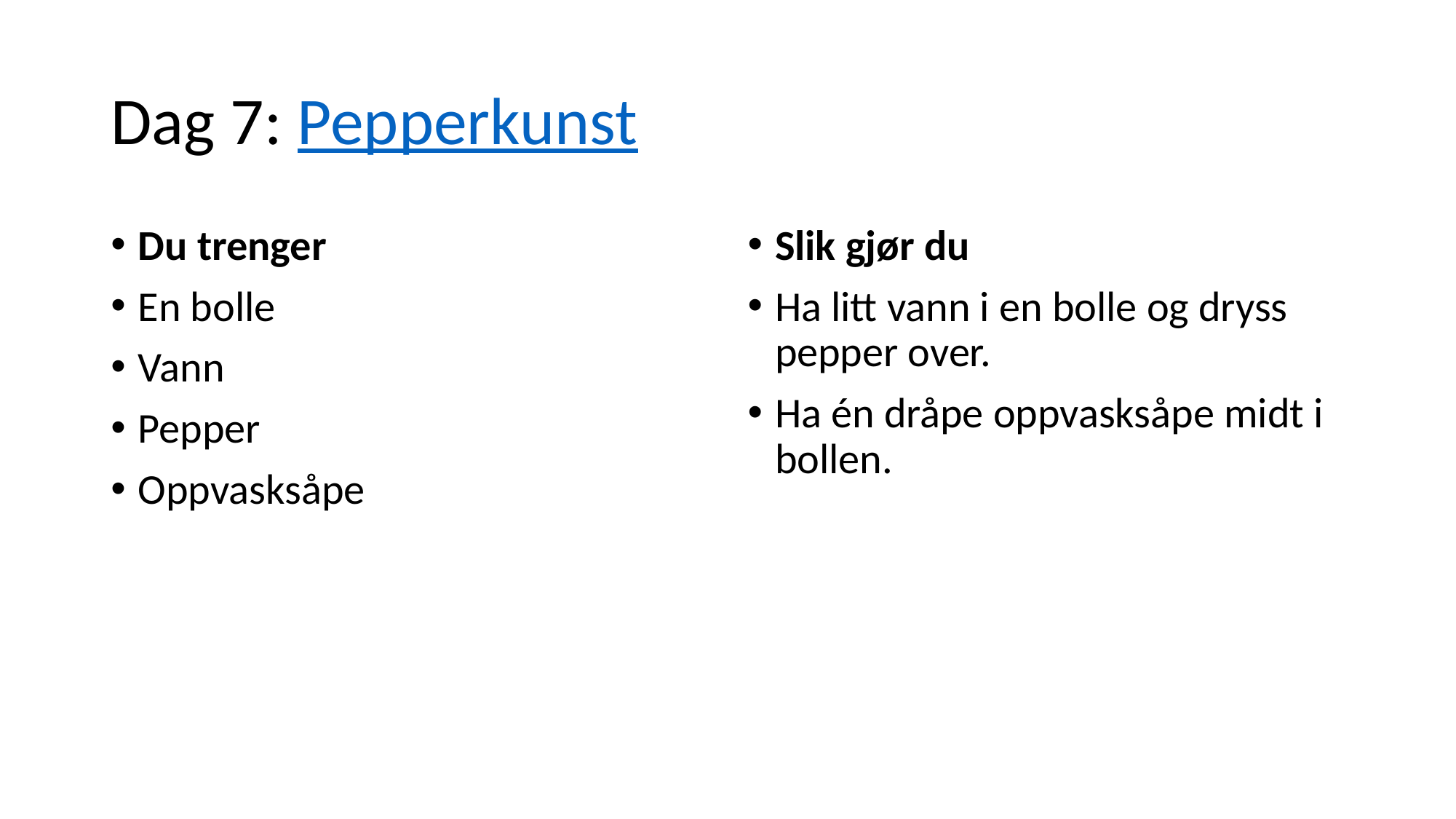

# Dag 7: Pepperkunst
Du trenger
En bolle
Vann
Pepper
Oppvasksåpe

Slik gjør du
Ha litt vann i en bolle og dryss pepper over.
Ha én dråpe oppvasksåpe midt i bollen.